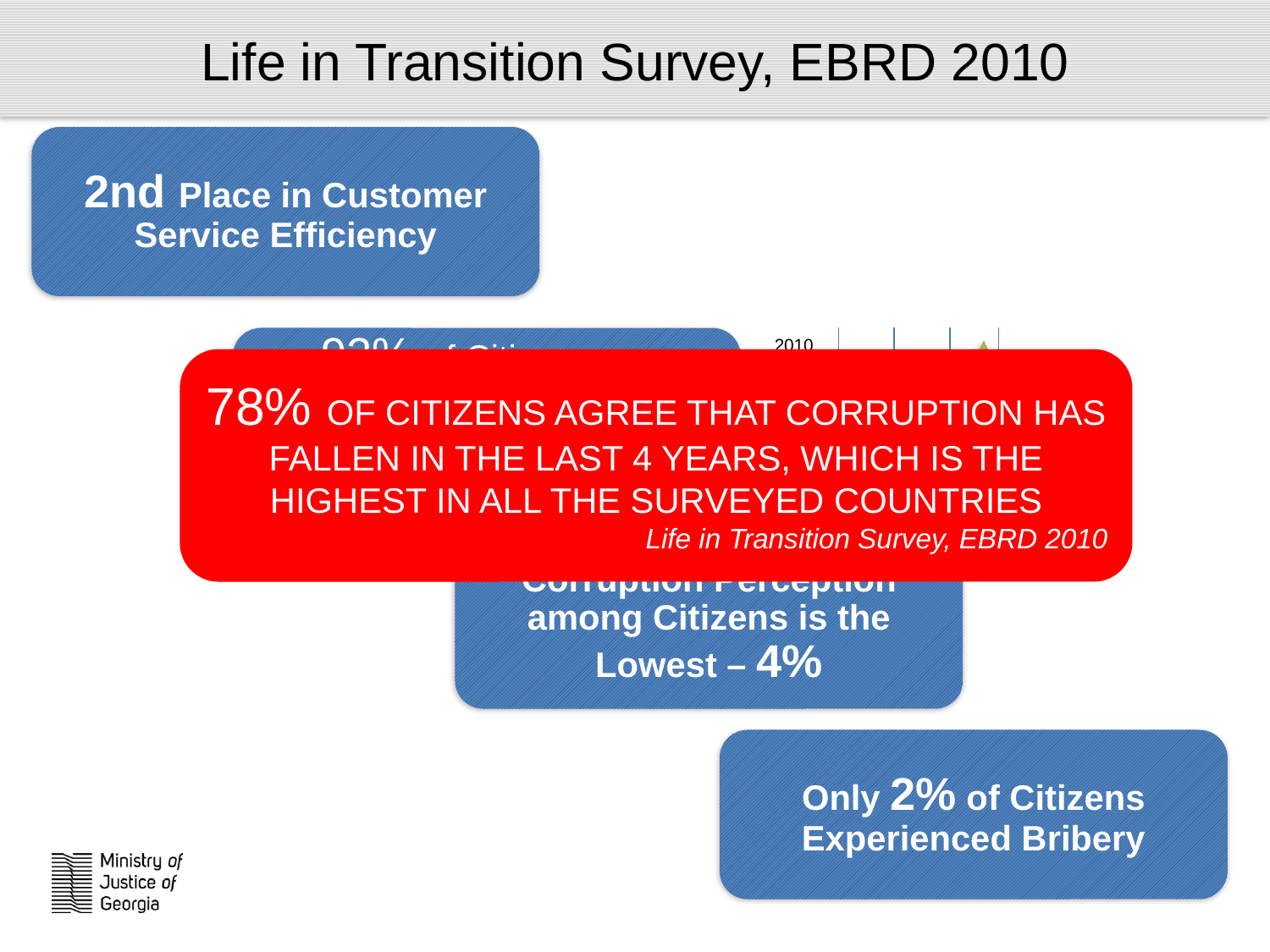

Life in Transition Survey, EBRD 2010
2nd Place in Customer Service Efficiency

92% of Citizens are Satisfied with the Procedures of Official Documents Issuance
2010
2009
2008
2006

78% OF CITIZENS AGREE THAT CORRUPTION HAS FALLEN IN THE LAST 4 YEARS, WHICH IS THE HIGHEST IN ALL THE SURVEYED COUNTRIES
Life in Transition Survey, EBRD 2010

+33%
Corruption Perception among Citizens is the Lowest – 4%
Only 2% of Citizens Experienced Bribery